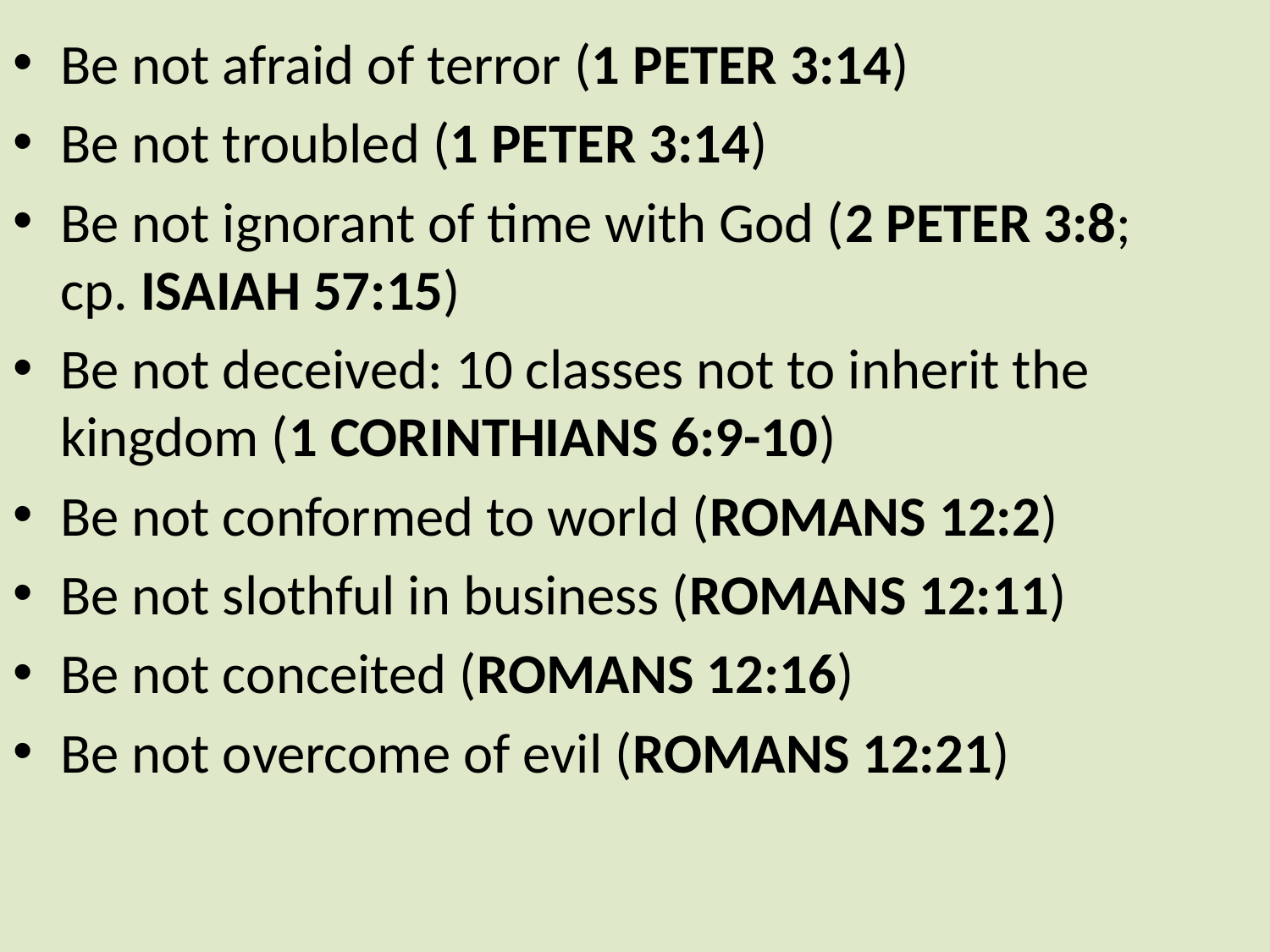

Be not afraid of terror (1 PETER 3:14)
Be not troubled (1 PETER 3:14)
Be not ignorant of time with God (2 PETER 3:8; cp. ISAIAH 57:15)
Be not deceived: 10 classes not to inherit the kingdom (1 CORINTHIANS 6:9-10)
Be not conformed to world (ROMANS 12:2)
Be not slothful in business (ROMANS 12:11)
Be not conceited (ROMANS 12:16)
Be not overcome of evil (ROMANS 12:21)